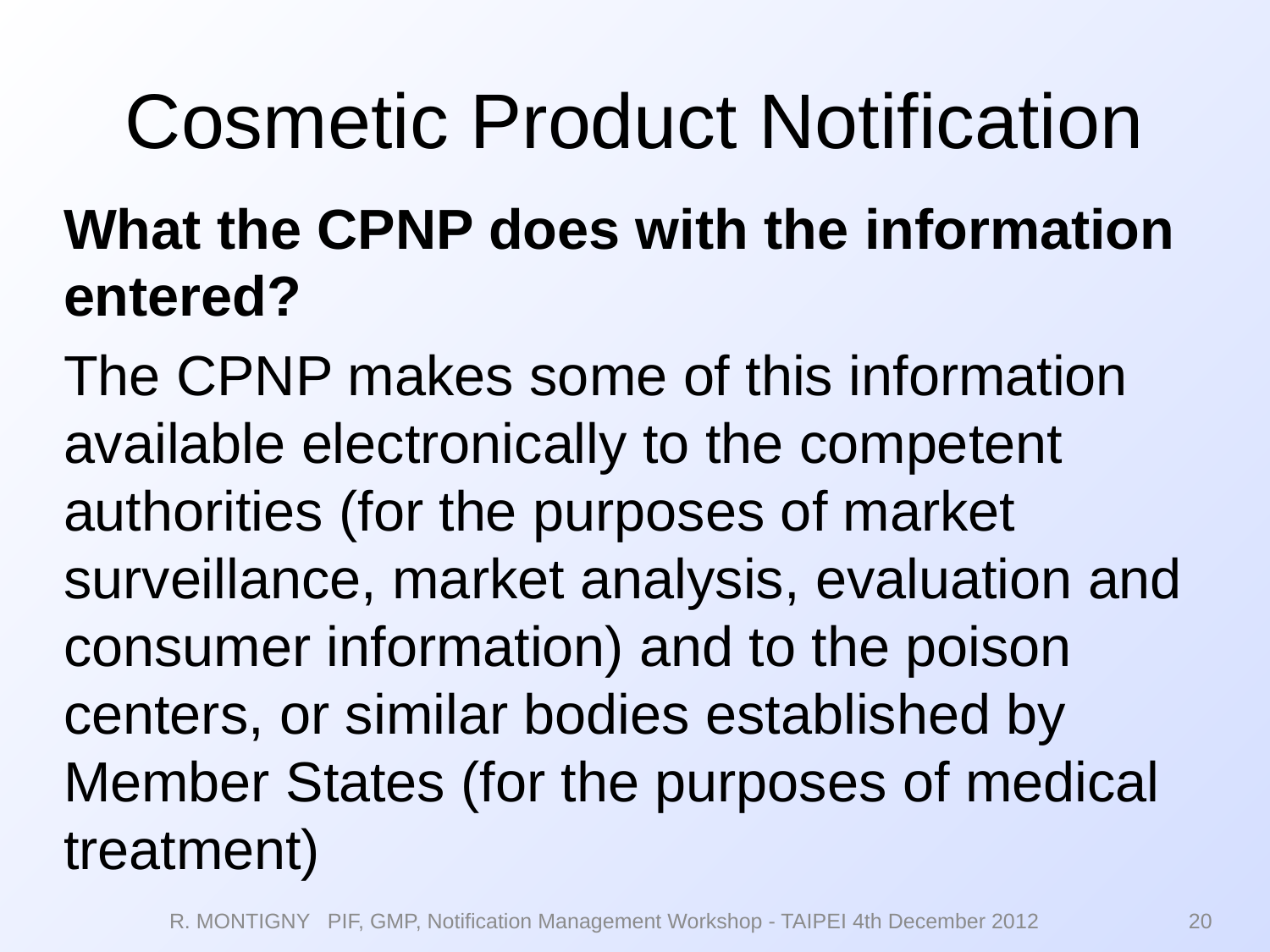

# Cosmetic Product Notification
What the CPNP does with the information entered?
The CPNP makes some of this information available electronically to the competent authorities (for the purposes of market surveillance, market analysis, evaluation and consumer information) and to the poison centers, or similar bodies established by Member States (for the purposes of medical treatment)
R. MONTIGNY   PIF, GMP, Notification Management Workshop - TAIPEI 4th December 2012
20